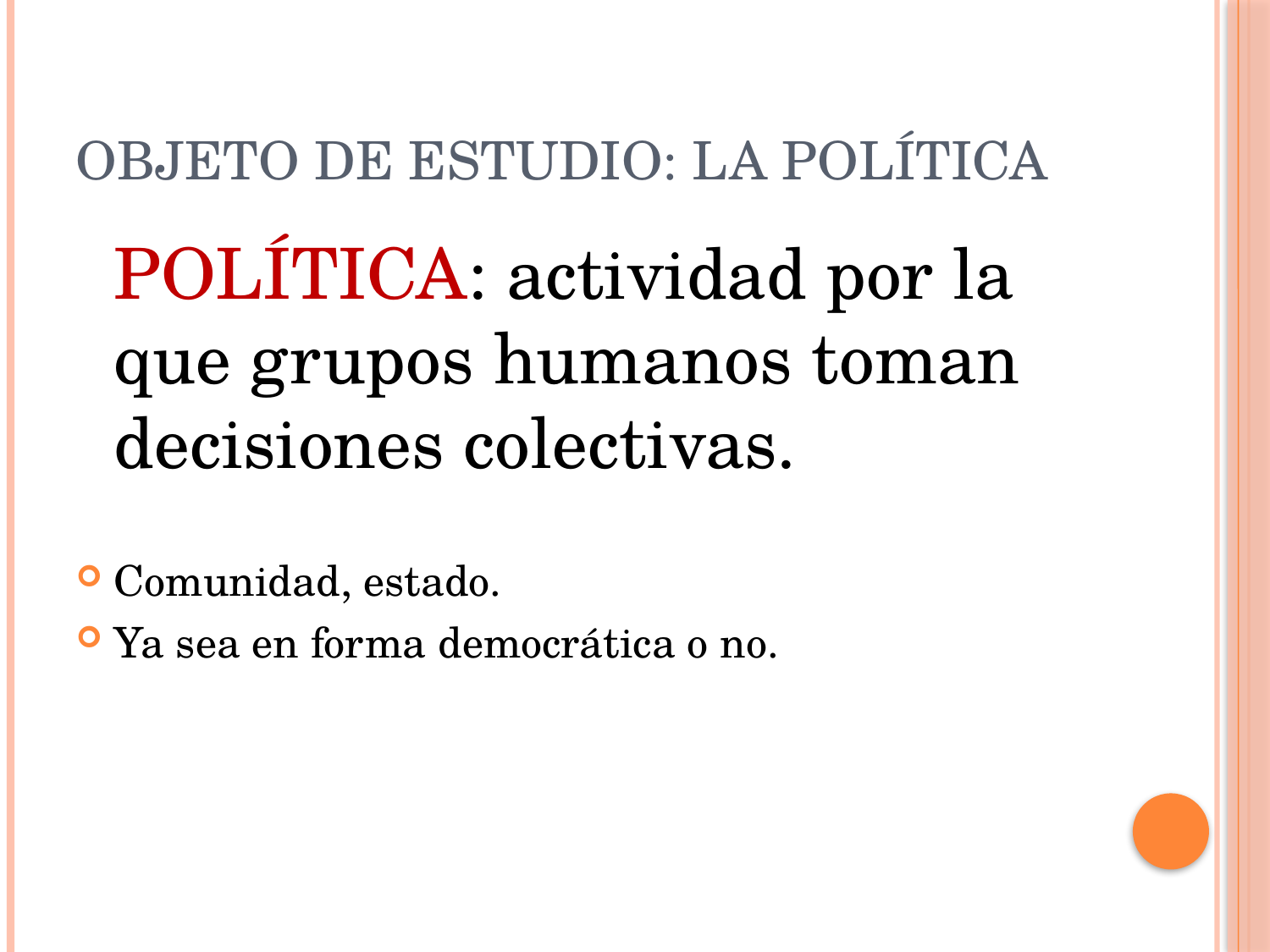

# Objeto de estudio: La política
	POLÍTICA: actividad por la que grupos humanos toman decisiones colectivas.

Comunidad, estado.
Ya sea en forma democrática o no.

3